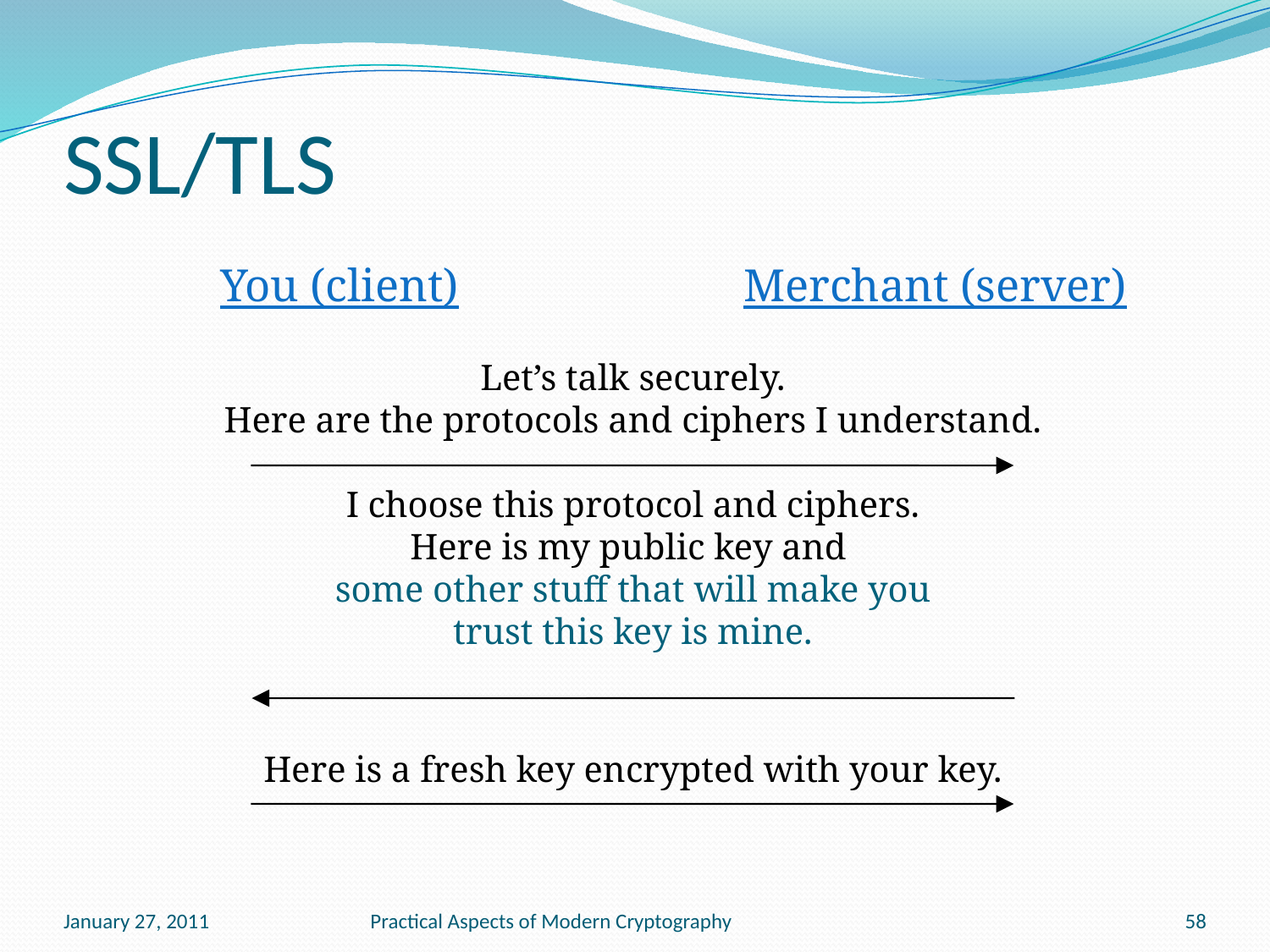

# SSL/TLS
You (client)
Merchant (server)
Let’s talk securely.
Here are the protocols and ciphers I understand.

I choose this protocol and ciphers.
Here is my public key and
some other stuff that will make you
trust this key is mine.

Here is a fresh key encrypted with your key.

January 27, 2011
Practical Aspects of Modern Cryptography
58